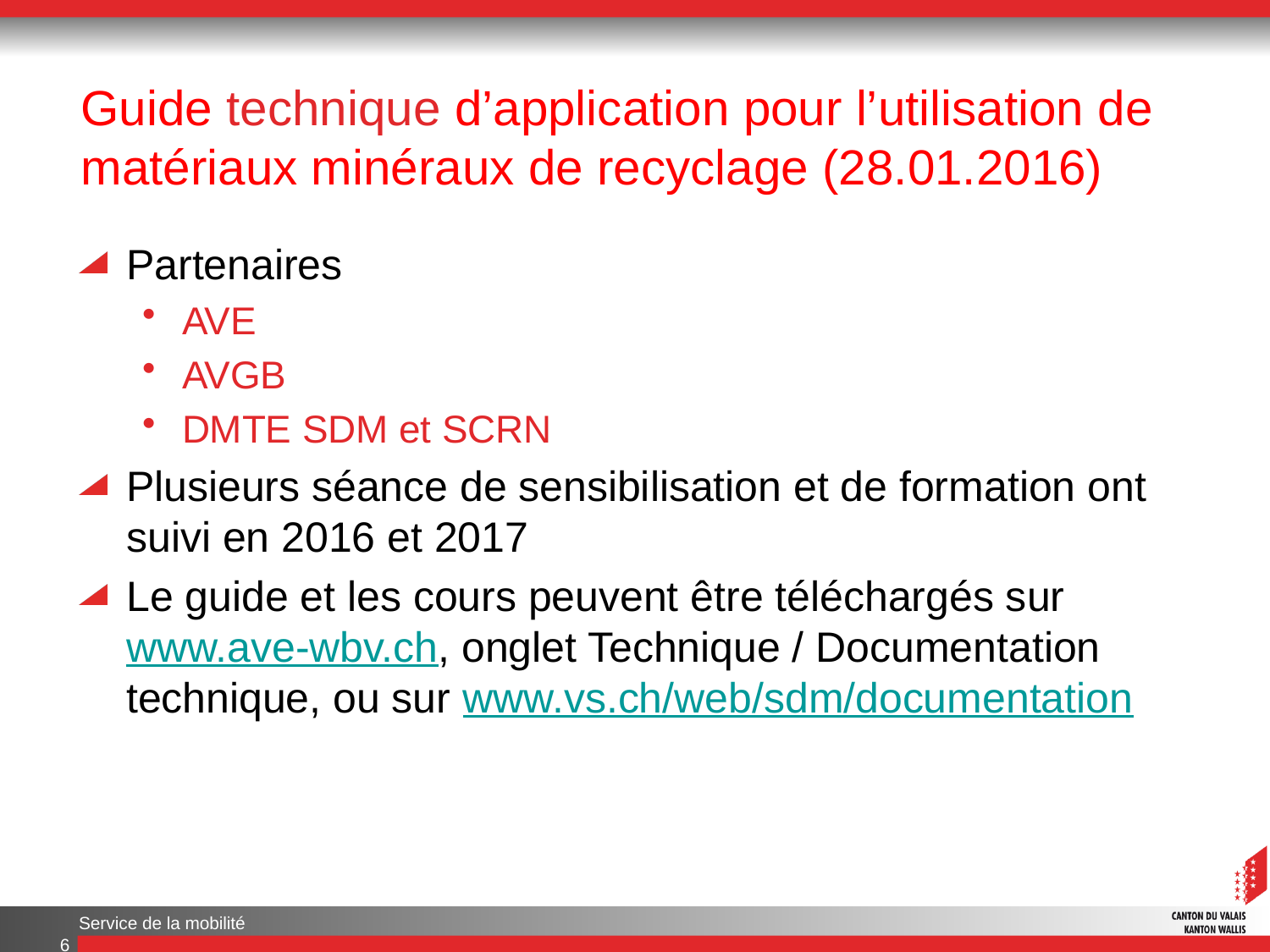

# Guide technique d’application pour l’utilisation de matériaux minéraux de recyclage (28.01.2016)
Partenaires
AVE
AVGB
DMTE SDM et SCRN
Plusieurs séance de sensibilisation et de formation ont suivi en 2016 et 2017
Le guide et les cours peuvent être téléchargés sur www.ave-wbv.ch, onglet Technique / Documentation technique, ou sur www.vs.ch/web/sdm/documentation
Service de la mobilité
6